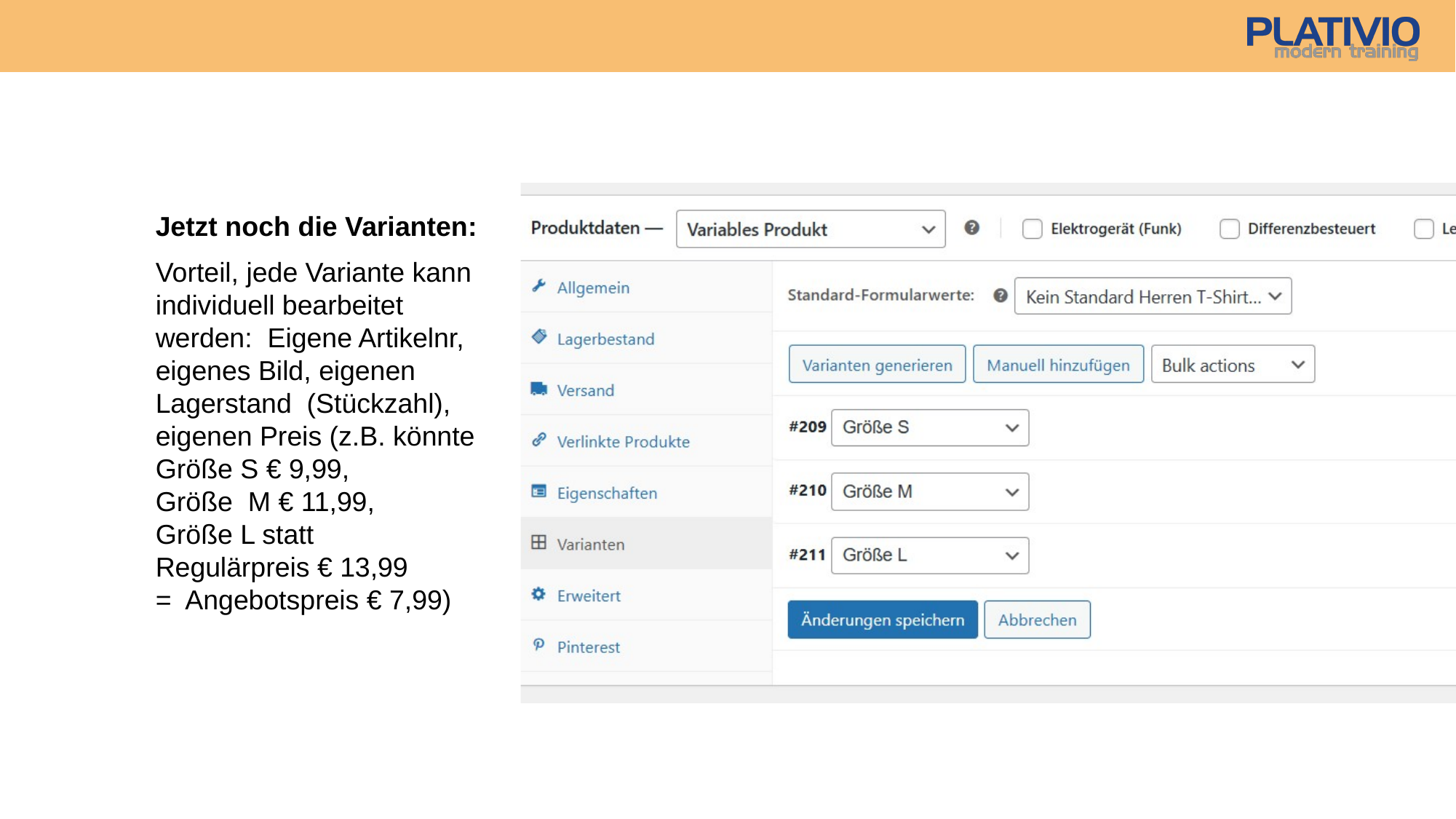

Jetzt noch die Varianten:
Vorteil, jede Variante kann individuell bearbeitet werden:  Eigene Artikelnr, eigenes Bild, eigenen Lagerstand  (Stückzahl), eigenen Preis (z.B. könnte Größe S € 9,99,
Größe  M € 11,99,
Größe L statt
Regulärpreis € 13,99
=  Angebotspreis € 7,99)